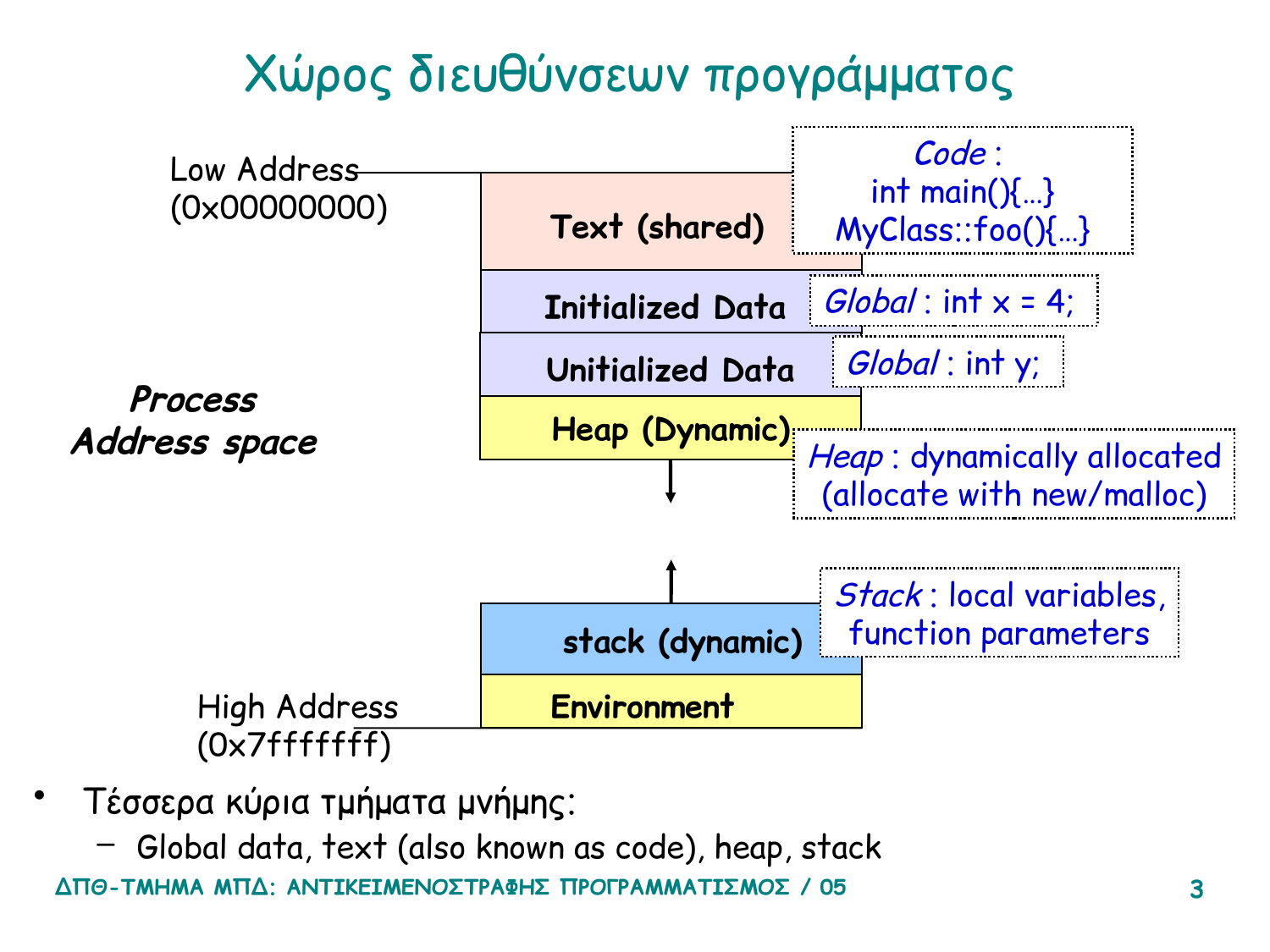

# Χώρος διευθύνσεων προγράμματος
Code :
int main(){…}
MyClass::foo(){…}
Low Address
(0x00000000)

Text (shared)

Initialized Data

Unitialized Data

Heap (Dynamic)
Global : int x = 4;
Global : int y;
Process
Address space
Heap : dynamically allocated
(allocate with new/malloc)
Stack : local variables,
function parameters

stack (dynamic)

Environment
High Address
(0x7fffffff)

Τέσσερα κύρια τμήματα μνήμης:
Global data, text (also known as code), heap, stack
ΔΠΘ-ΤΜΗΜΑ ΜΠΔ: ΑΝΤΙΚΕΙΜΕΝΟΣΤΡΑΦΗΣ ΠΡΟΓΡΑΜΜΑΤΙΣΜΟΣ / 05
3